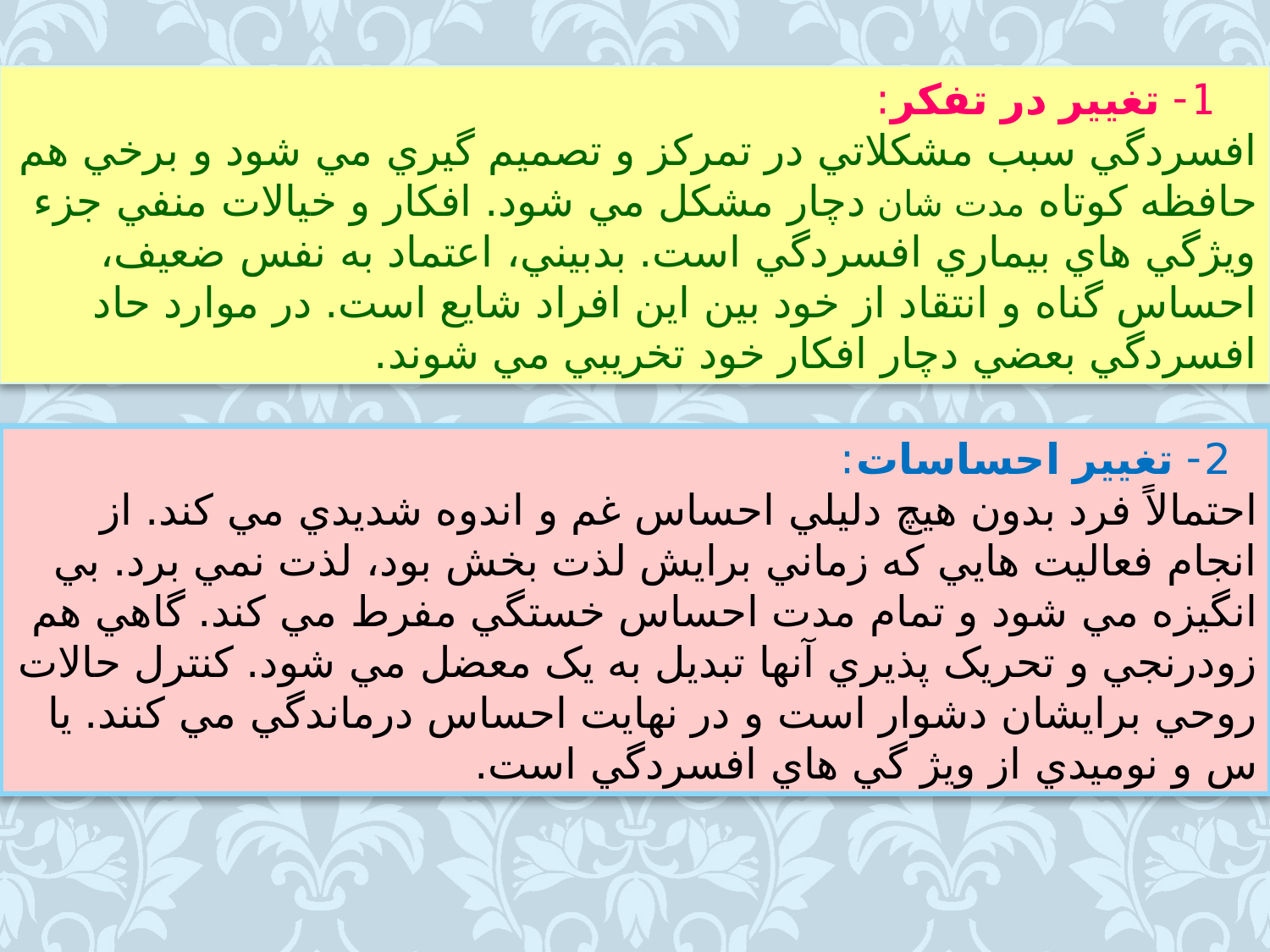

1- تغيير در تفکر:
افسردگي سبب مشکلاتي در تمرکز و تصميم گيري مي شود و برخي هم حافظه کوتاه مدت شان دچار مشکل مي شود. افکار و خيالات منفي جزء ويژگي هاي بيماري افسردگي است. بدبيني، اعتماد به نفس ضعيف، احساس گناه و انتقاد از خود بين اين افراد شايع است. در موارد حاد افسردگي بعضي دچار افکار خود تخريبي مي شوند.
  2- تغيير احساسات:
احتمالاً فرد بدون هيچ دليلي احساس غم و اندوه شديدي مي کند. از انجام فعاليت هايي که زماني برايش لذت بخش بود، لذت نمي برد. بي انگيزه مي شود و تمام مدت احساس خستگي مفرط مي کند. گاهي هم زودرنجي و تحريک پذيري آنها تبديل به يک معضل مي شود. کنترل حالات روحي برايشان دشوار است و در نهايت احساس درماندگي مي کنند. يا س و نوميدي از ويژ گي هاي افسردگي است.